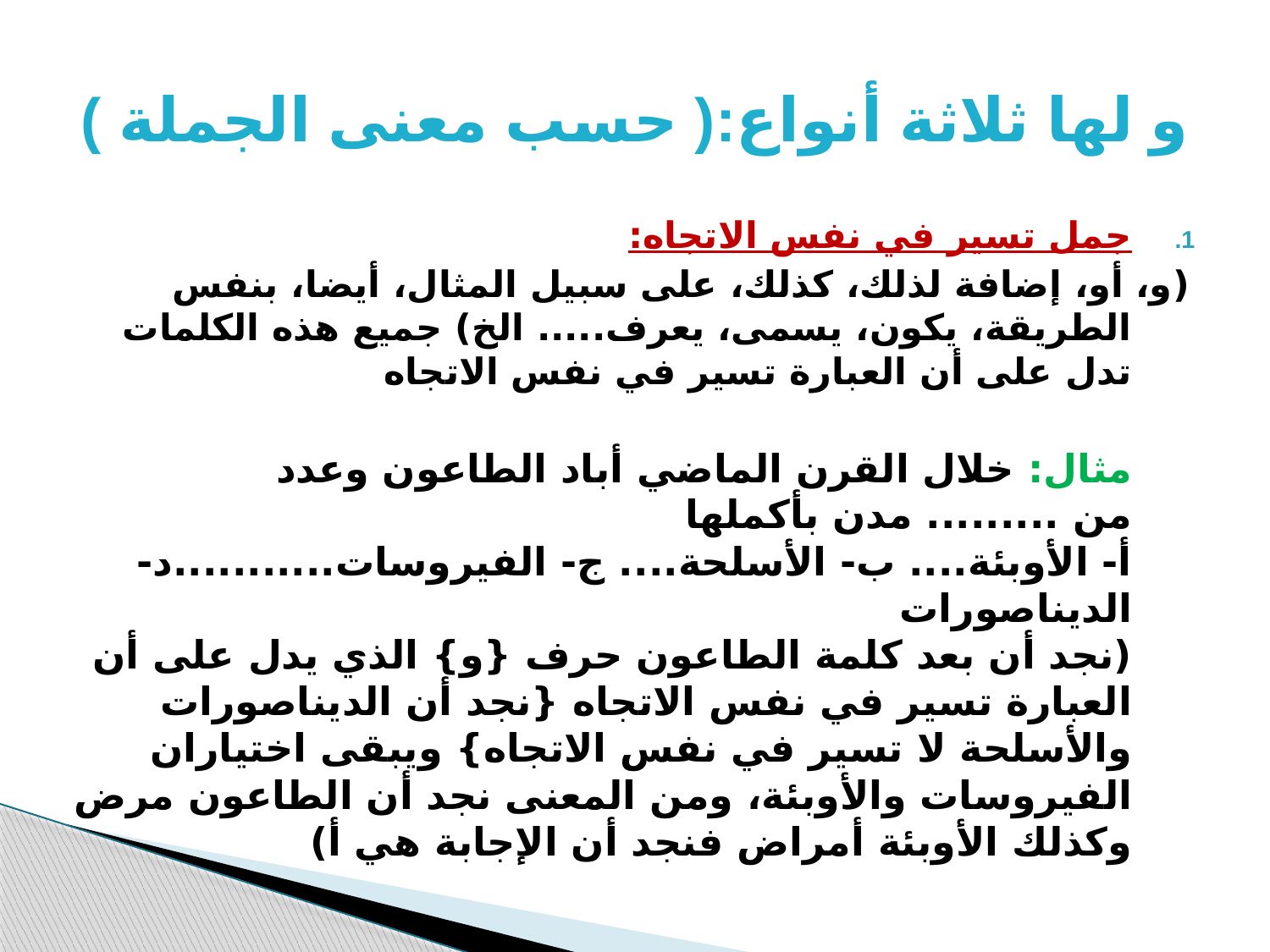

# و لها ثلاثة أنواع:( حسب معنى الجملة )
جمل تسير في نفس الاتجاه:
(و، أو، إضافة لذلك، كذلك، على سبيل المثال، أيضا، بنفس الطريقة، يكون، يسمى، يعرف..... الخ) جميع هذه الكلمات تدل على أن العبارة تسير في نفس الاتجاه
مثال: خلال القرن الماضي أباد الطاعون وعدد من ......... مدن بأكملها 
أ- الأوبئة.... ب- الأسلحة.... ج- الفيروسات...........د- الديناصورات
(نجد أن بعد كلمة الطاعون حرف {و} الذي يدل على أن العبارة تسير في نفس الاتجاه {نجد أن الديناصورات والأسلحة لا تسير في نفس الاتجاه} ويبقى اختياران الفيروسات والأوبئة، ومن المعنى نجد أن الطاعون مرض وكذلك الأوبئة أمراض فنجد أن الإجابة هي أ)